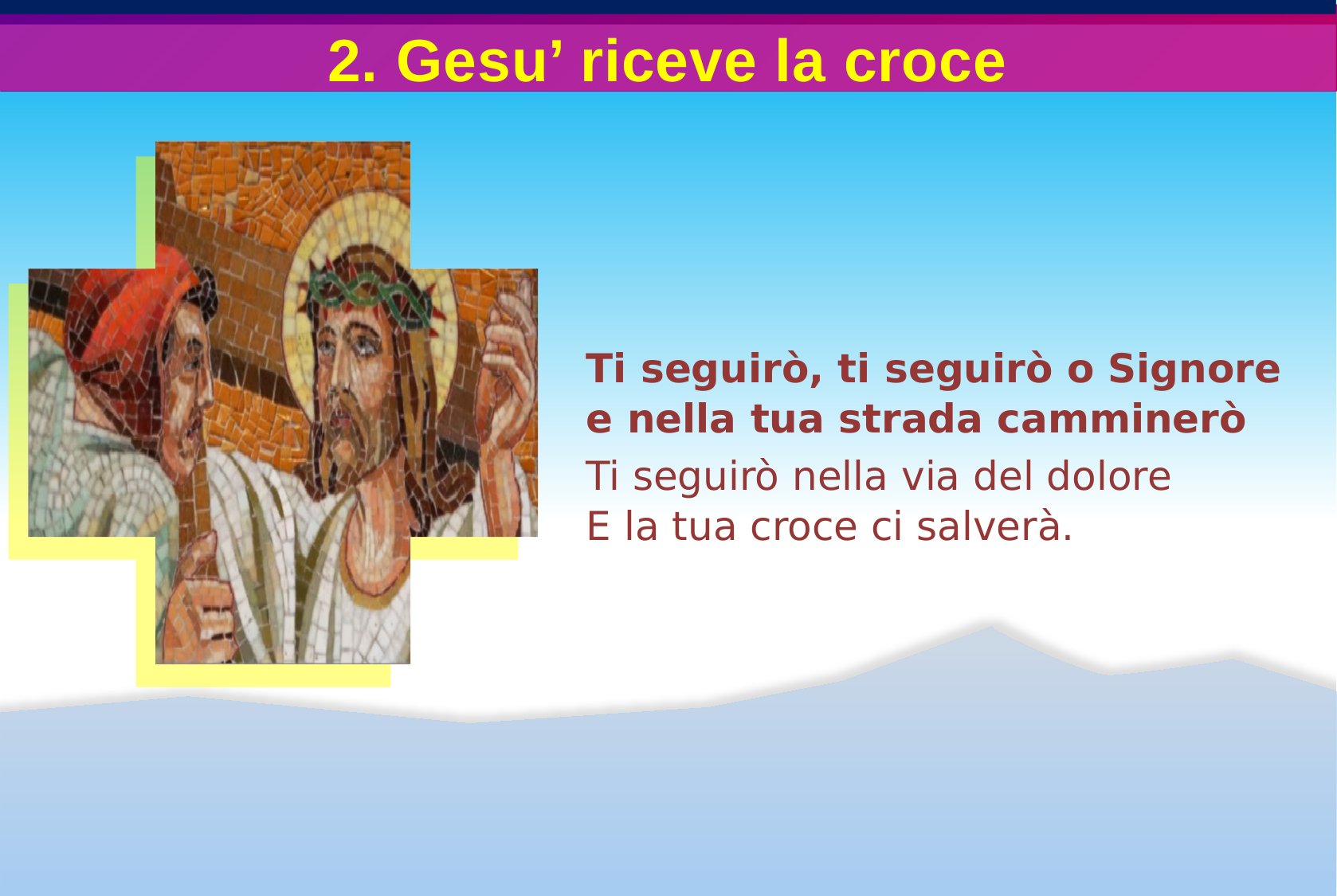

# 2. Gesu’ riceve la croce

	Ti seguirò, ti seguirò o Signore
e nella tua strada camminerò
Ti seguirò nella via del dolore
E la tua croce ci salverà.